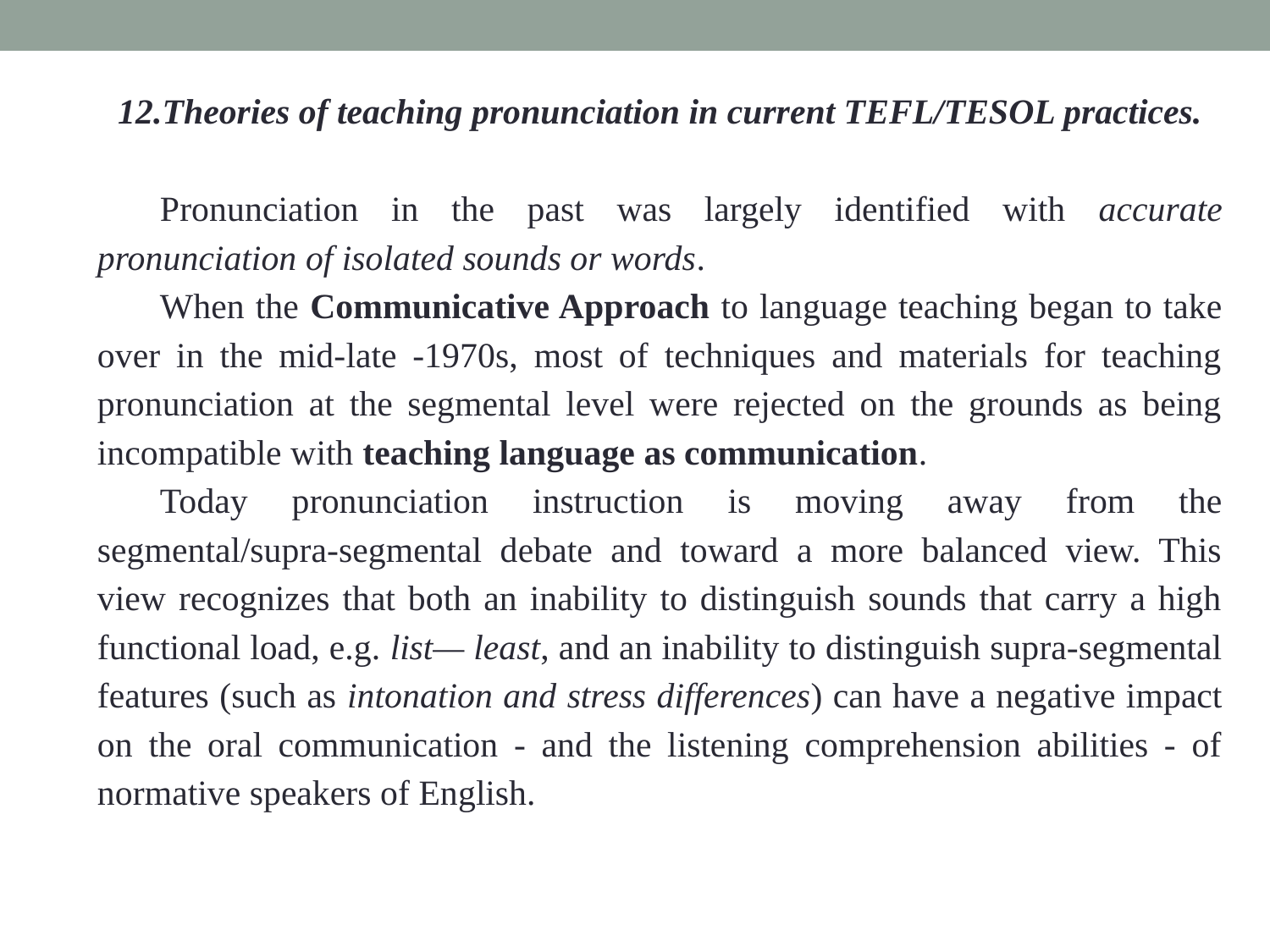

12.Theories of teaching pronunciation in current TEFL/TESOL practices.

Pronunciation in the past was largely identified with accurate pronunciation of isolated sounds or words.
When the Communicative Approach to language teaching began to take over in the mid-late -1970s, most of techniques and materials for teaching pronunciation at the segmental level were rejected on the grounds as being incompatible with teaching language as communication.
Today pronunciation instruction is moving away from the segmental/supra-segmental debate and toward a more balanced view. This view recognizes that both an inability to distinguish sounds that carry a high functional load, e.g. list— least, and an inability to distinguish supra-segmental features (such as intonation and stress differences) can have a negative impact on the oral communication - and the listening comprehension abilities - of normative speakers of English.